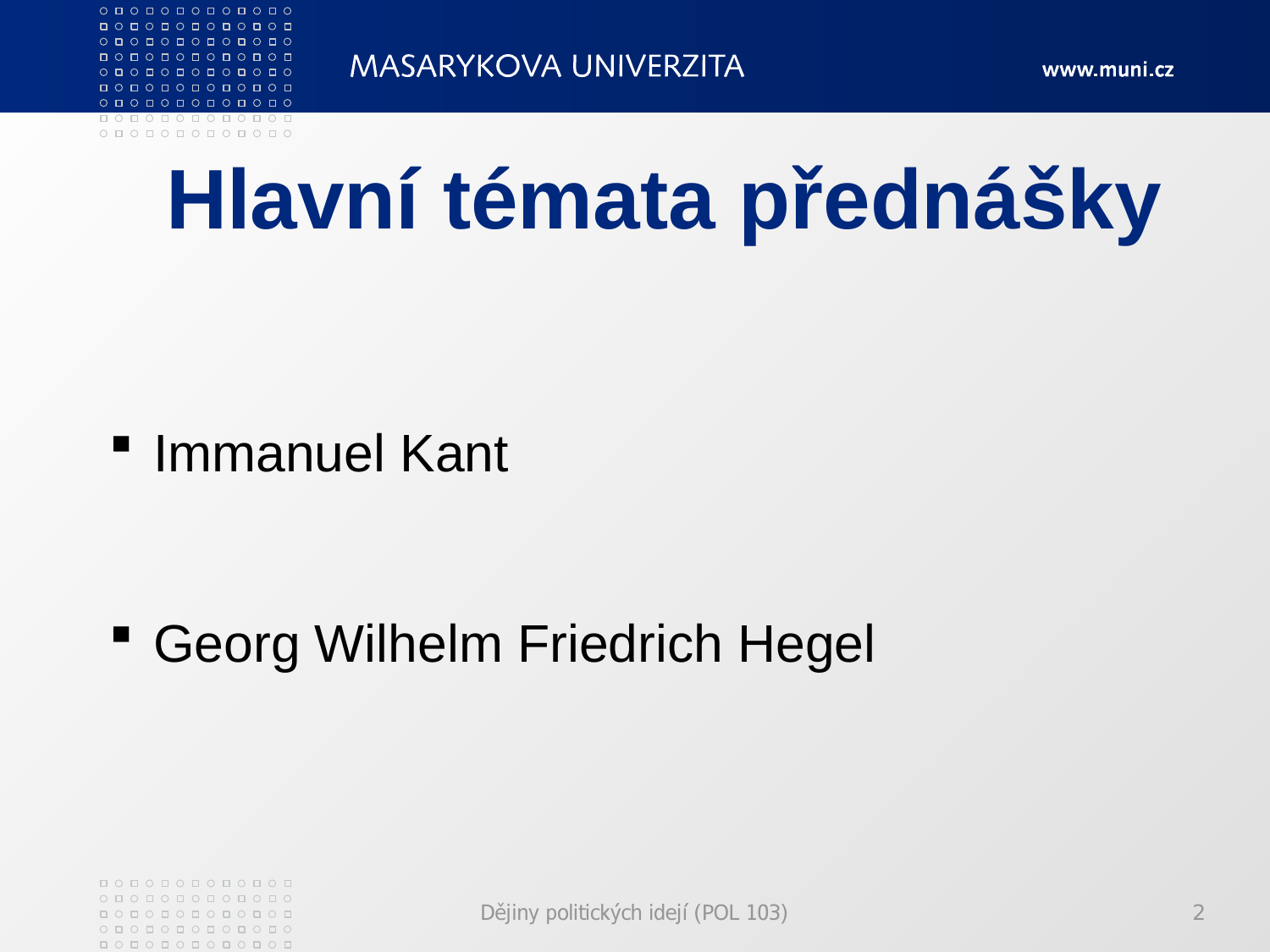

# Hlavní témata přednášky
 Immanuel Kant

 Georg Wilhelm Friedrich Hegel
Dějiny politických idejí (POL 103)
2